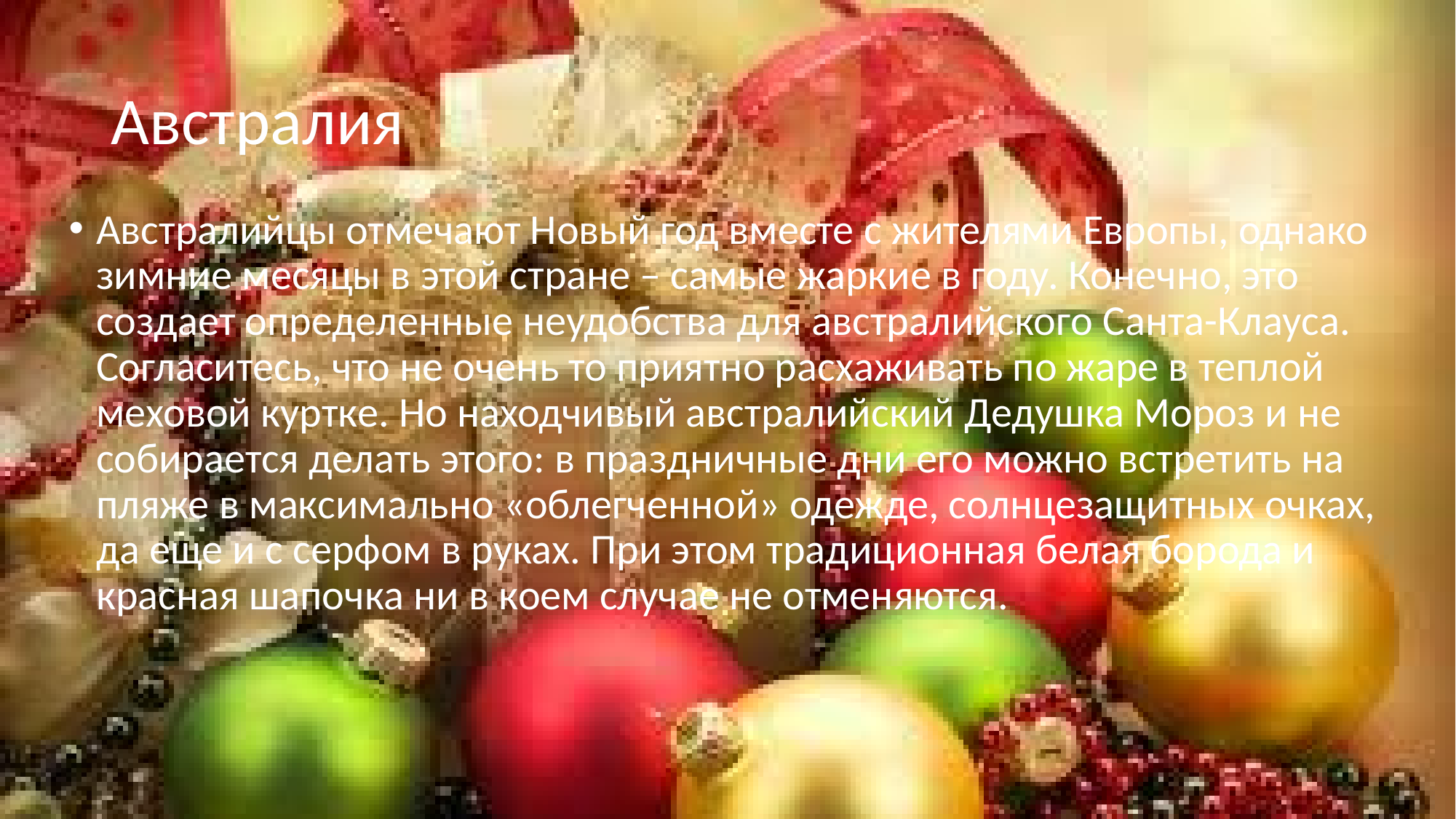

# Австралия
Австралийцы отмечают Новый год вместе с жителями Европы, однако зимние месяцы в этой стране – самые жаркие в году. Конечно, это создает определенные неудобства для австралийского Санта-Клауса. Согласитесь, что не очень то приятно расхаживать по жаре в теплой меховой куртке. Но находчивый австралийский Дедушка Мороз и не собирается делать этого: в праздничные дни его можно встретить на пляже в максимально «облегченной» одежде, солнцезащитных очках, да еще и с серфом в руках. При этом традиционная белая борода и красная шапочка ни в коем случае не отменяются.